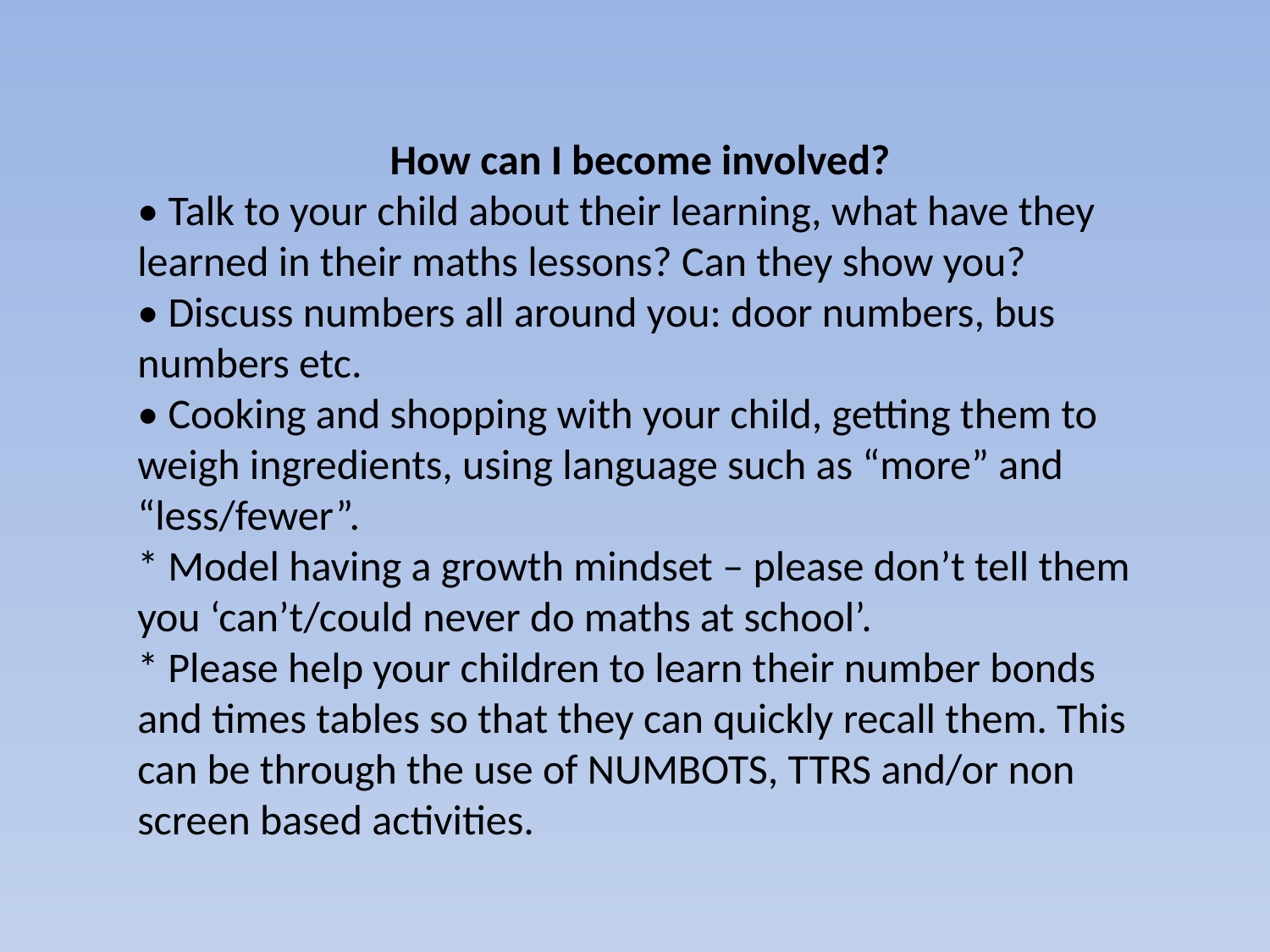

How can I become involved?
• Talk to your child about their learning, what have they learned in their maths lessons? Can they show you?
• Discuss numbers all around you: door numbers, bus numbers etc.
• Cooking and shopping with your child, getting them to weigh ingredients, using language such as “more” and “less/fewer”.
* Model having a growth mindset – please don’t tell them you ‘can’t/could never do maths at school’.
* Please help your children to learn their number bonds and times tables so that they can quickly recall them. This can be through the use of NUMBOTS, TTRS and/or non screen based activities.